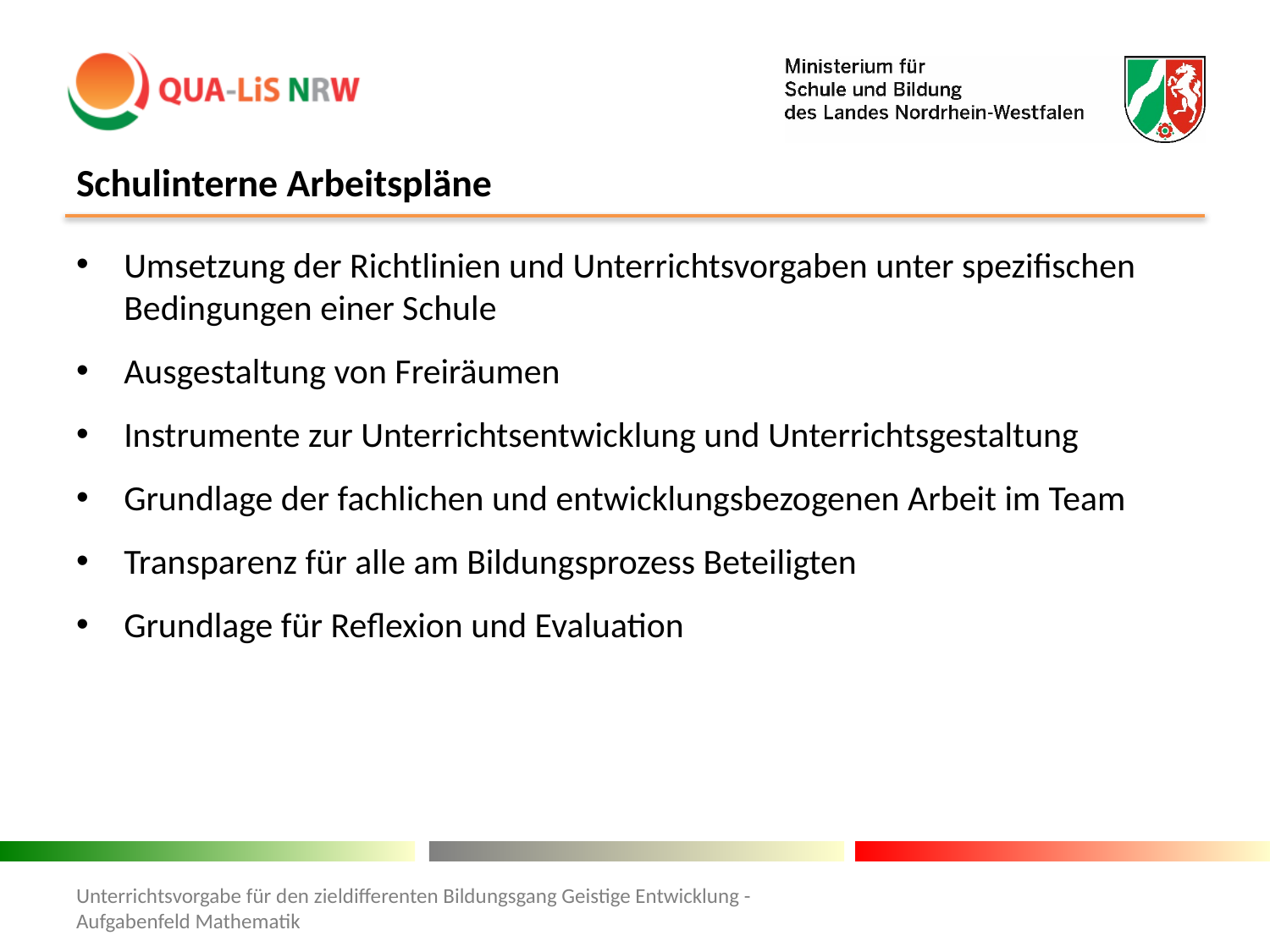

# Schulinterne Arbeitspläne
Umsetzung der Richtlinien und Unterrichtsvorgaben unter spezifischen Bedingungen einer Schule
Ausgestaltung von Freiräumen
Instrumente zur Unterrichtsentwicklung und Unterrichtsgestaltung
Grundlage der fachlichen und entwicklungsbezogenen Arbeit im Team
Transparenz für alle am Bildungsprozess Beteiligten
Grundlage für Reflexion und Evaluation

Unterrichtsvorgabe für den zieldifferenten Bildungsgang Geistige Entwicklung - Aufgabenfeld Mathematik